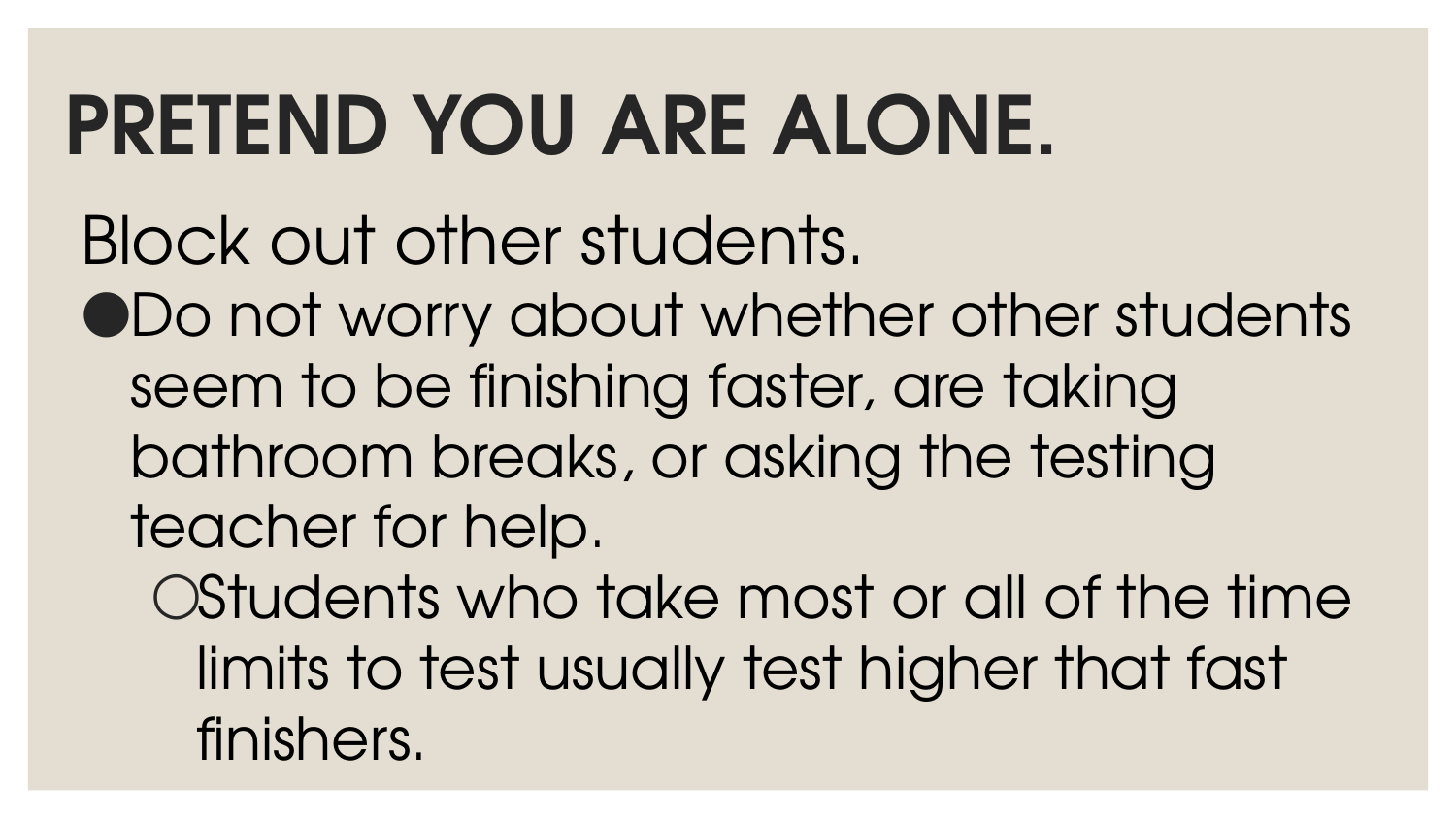

# PRETEND YOU ARE ALONE.
Block out other students.
Do not worry about whether other students seem to be finishing faster, are taking bathroom breaks, or asking the testing teacher for help.
Students who take most or all of the time limits to test usually test higher that fast finishers.